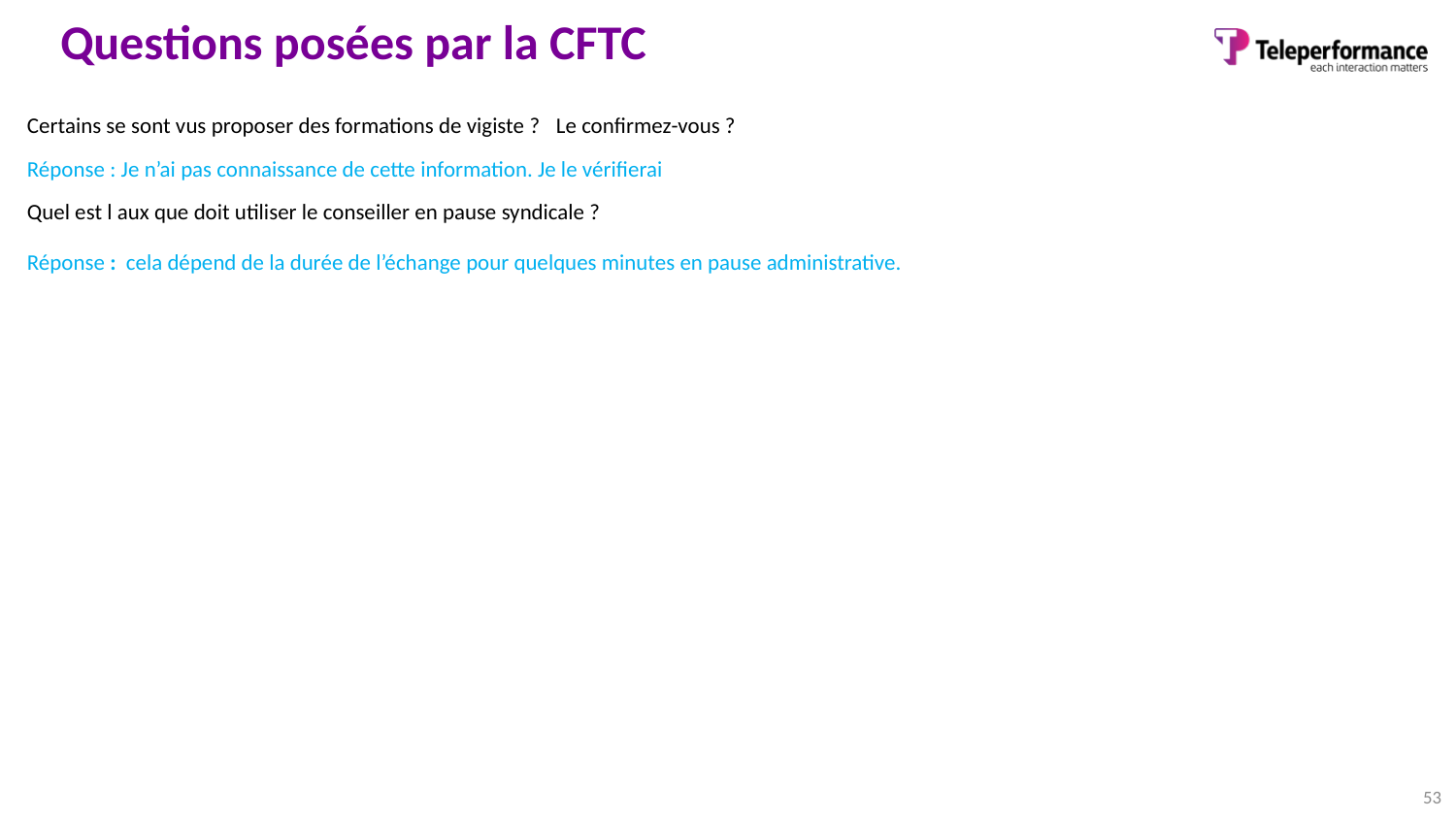

# Questions posées par la CFTC
Certains se sont vus proposer des formations de vigiste ?   Le confirmez-vous ?
Réponse : Je n’ai pas connaissance de cette information. Je le vérifierai
Quel est l aux que doit utiliser le conseiller en pause syndicale ?
Réponse :  cela dépend de la durée de l’échange pour quelques minutes en pause administrative.
53